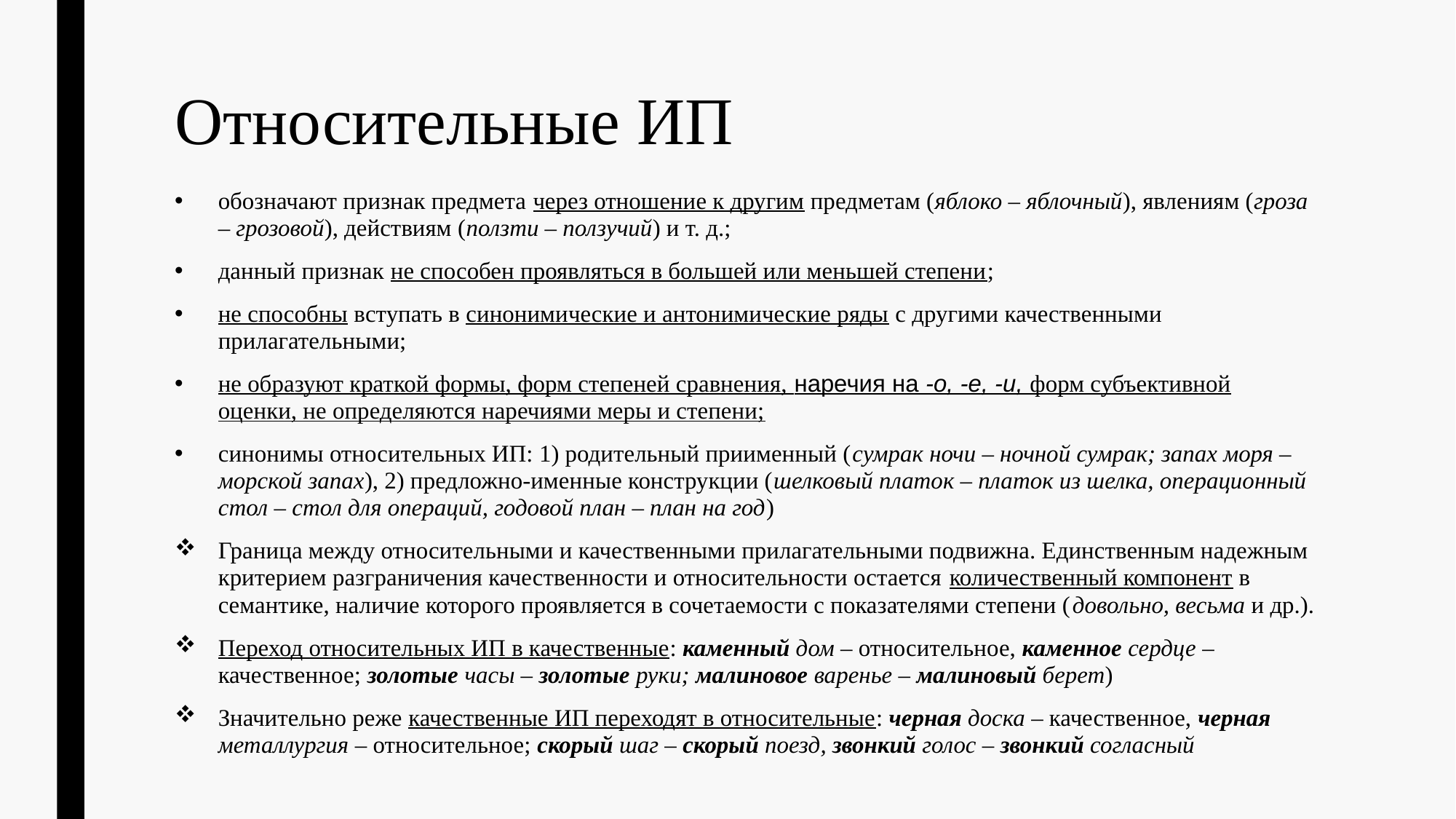

# Относительные ИП
обозначают признак предмета через отношение к другим предметам (яблоко – яблочный), явлениям (гроза – грозовой), действиям (ползти – ползучий) и т. д.;
данный признак не способен проявляться в большей или меньшей степени;
не способны вступать в синонимические и антонимические ряды с другими качественными прилагательными;
не образуют краткой формы, форм степеней сравнения, наречия на -о, -е, -и, форм субъективной оценки, не определяются наречиями меры и степени;
синонимы относительных ИП: 1) родительный приименный (сумрак ночи – ночной сумрак; запах моря – морской запах), 2) предложно-именные конструкции (шелковый платок – платок из шелка, операционный стол – стол для операций, годовой план – план на год)
Граница между относительными и качественными прилагательными подвижна. Единственным надежным критерием разграничения качественности и относительности остается количественный компонент в семантике, наличие которого проявляется в сочетаемости с показателями степени (довольно, весьма и др.).
Переход относительных ИП в качественные: каменный дом – относительное, каменное сердце – качественное; золотые часы – золотые руки; малиновое варенье – малиновый берет)
Значительно реже качественные ИП переходят в относительные: черная доска – качественное, черная металлургия – относительное; скорый шаг – скорый поезд, звонкий голос – звонкий согласный